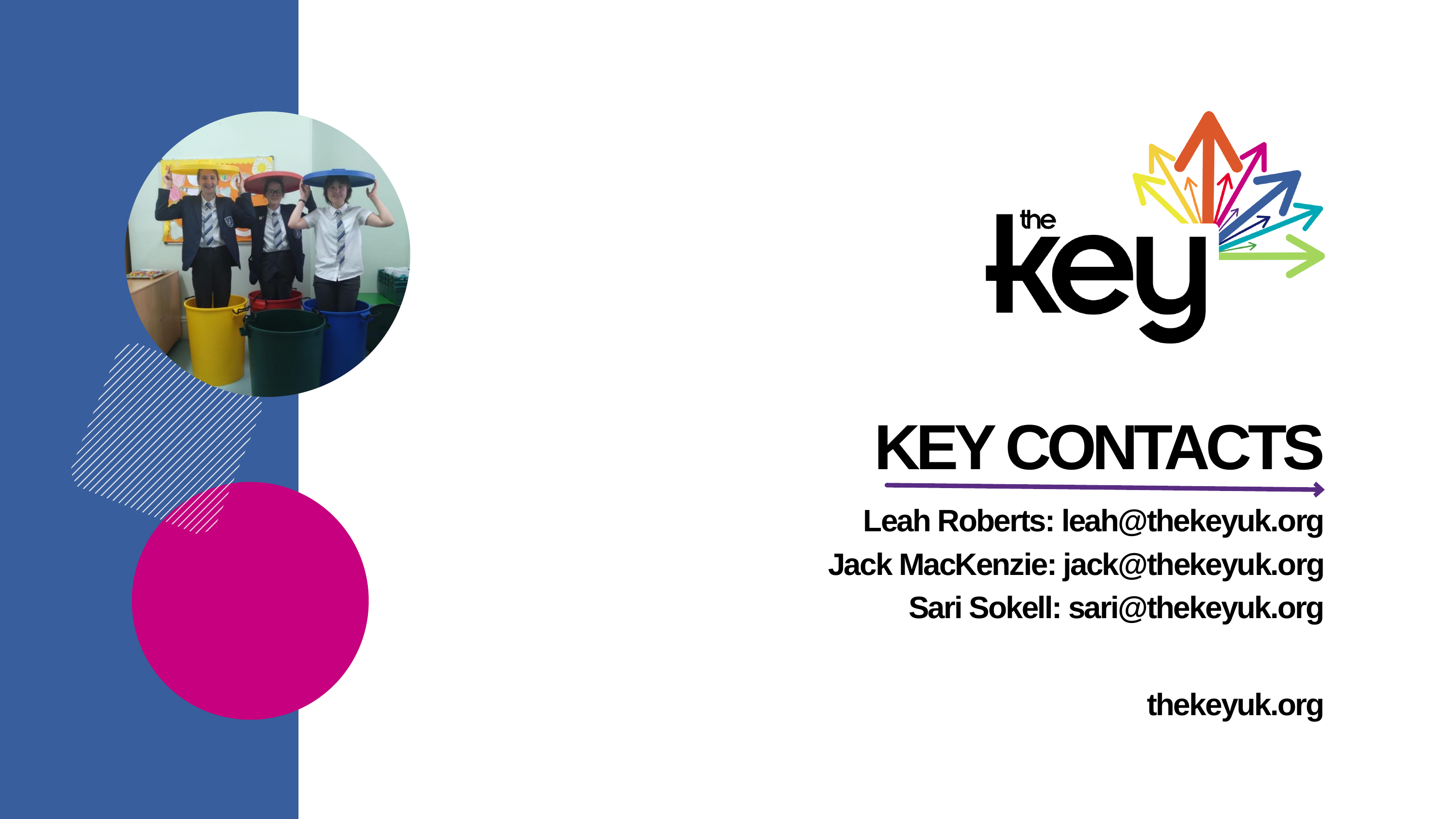

KEY CONTACTS

Leah Roberts: leah@thekeyuk.org
Jack MacKenzie: jack@thekeyuk.org
Sari Sokell: sari@thekeyuk.org
thekeyuk.org